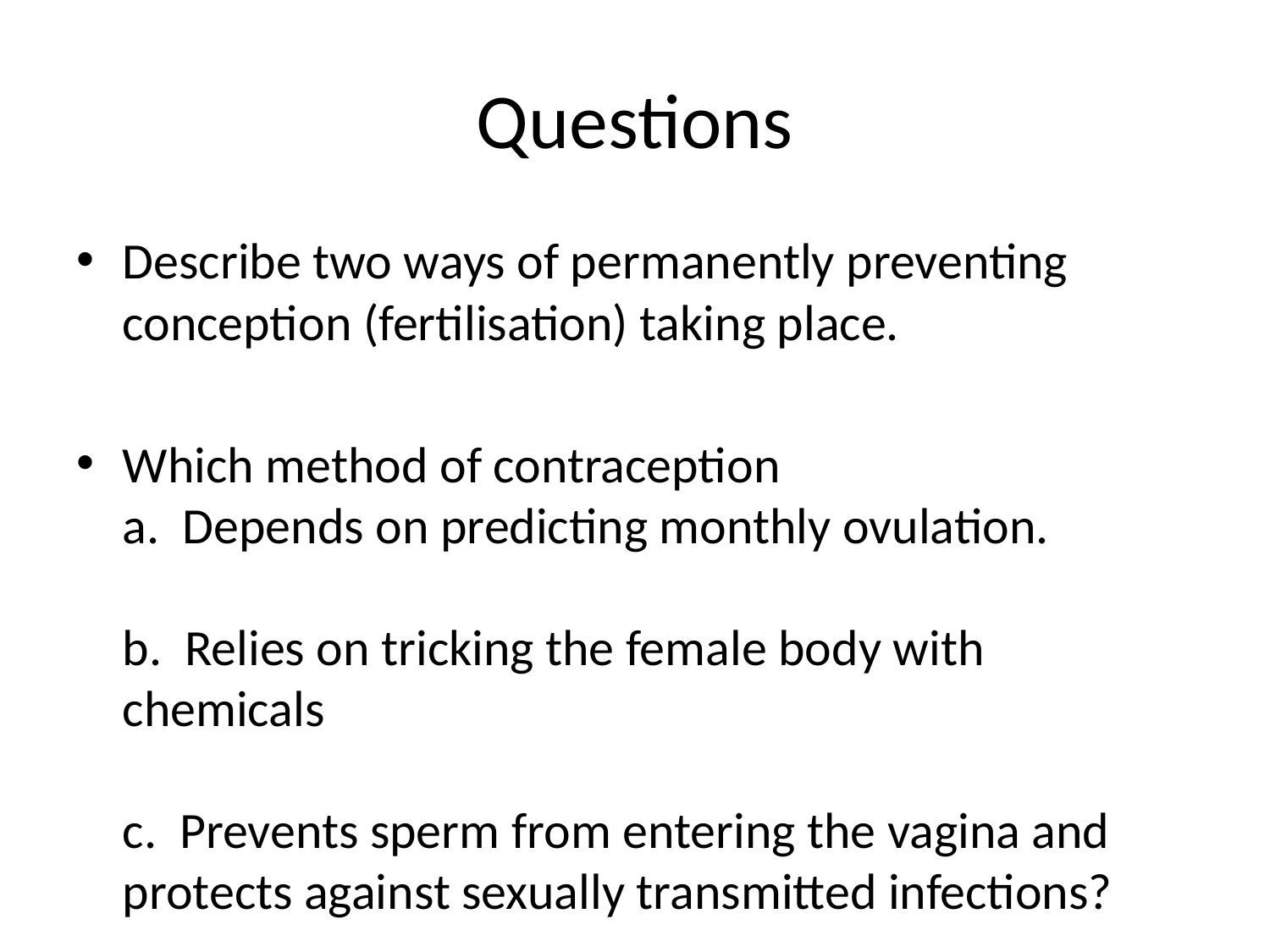

# Questions
Describe two ways of permanently preventing conception (fertilisation) taking place.

Which method of contraception
a.  Depends on predicting monthly ovulation.
b.  Relies on tricking the female body with chemicals
c.  Prevents sperm from entering the vagina and protects against sexually transmitted infections?